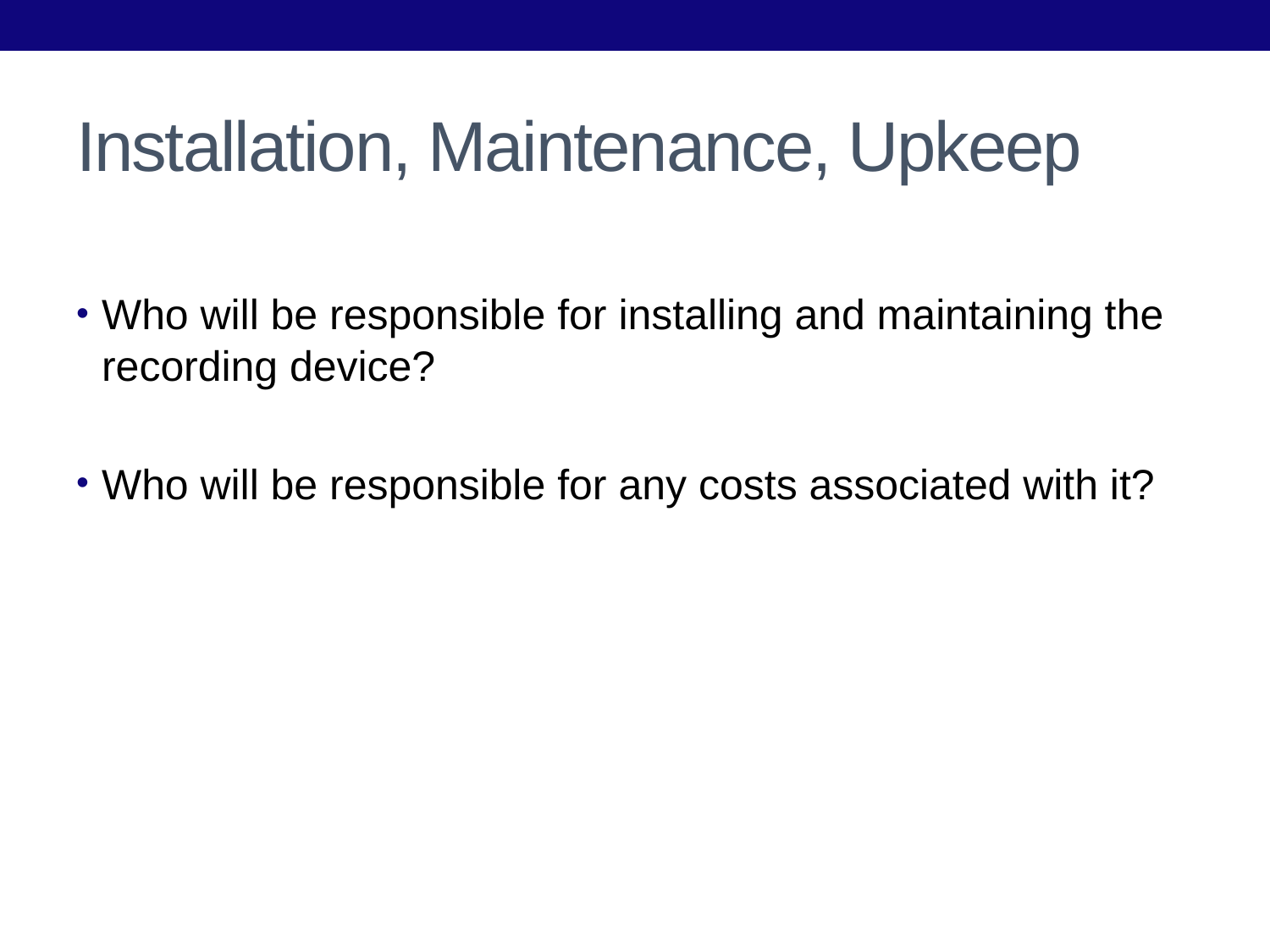

# Installation, Maintenance, Upkeep

Who will be responsible for installing and maintaining the recording device?

Who will be responsible for any costs associated with it?